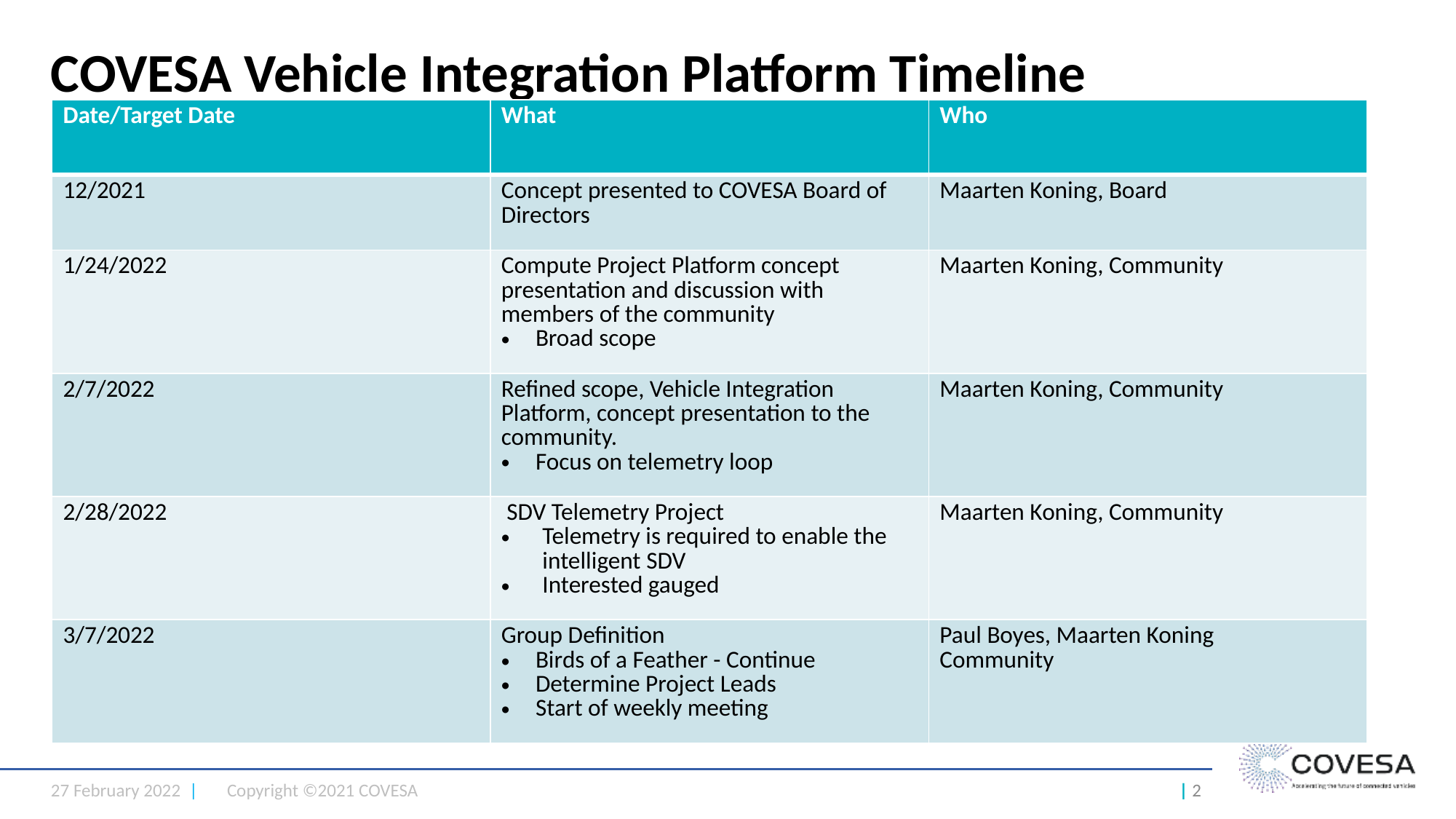

# COVESA Vehicle Integration Platform Timeline
| Date/Target Date | What | Who |
| --- | --- | --- |
| 12/2021 | Concept presented to COVESA Board of Directors | Maarten Koning, Board |
| 1/24/2022 | Compute Project Platform concept presentation and discussion with members of the community Broad scope | Maarten Koning, Community |
| 2/7/2022 | Refined scope, Vehicle Integration Platform, concept presentation to the community. Focus on telemetry loop | Maarten Koning, Community |
| 2/28/2022 | SDV Telemetry Project Telemetry is required to enable the intelligent SDV Interested gauged | Maarten Koning, Community |
| 3/7/2022 | Group Definition Birds of a Feather - Continue Determine Project Leads Start of weekly meeting | Paul Boyes, Maarten Koning Community |
27 February 2022  |
Copyright ©2021 COVESA
| 2